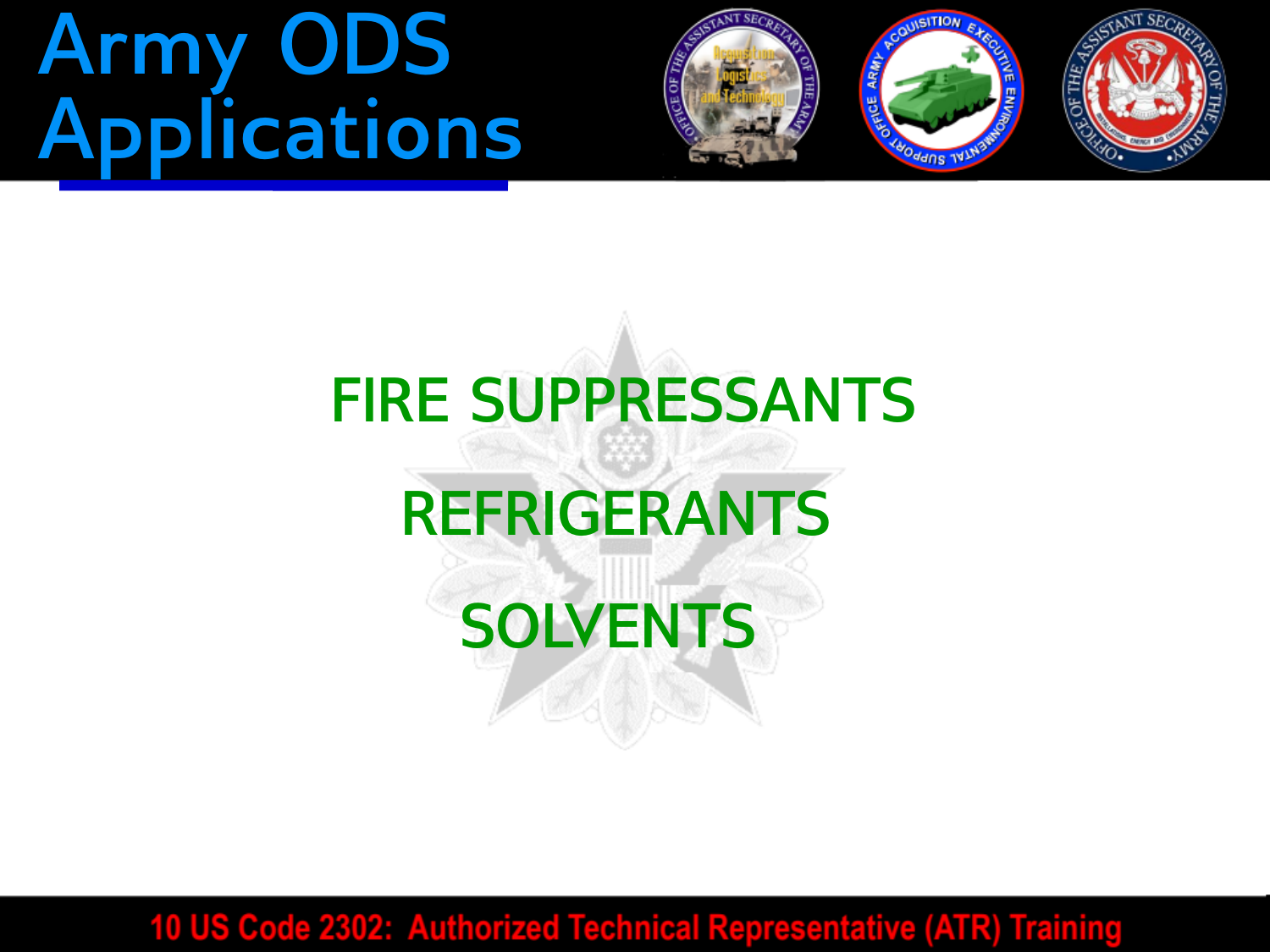

Army ODS
Applications

FIRE SUPPRESSANTS
REFRIGERANTS
SOLVENTS